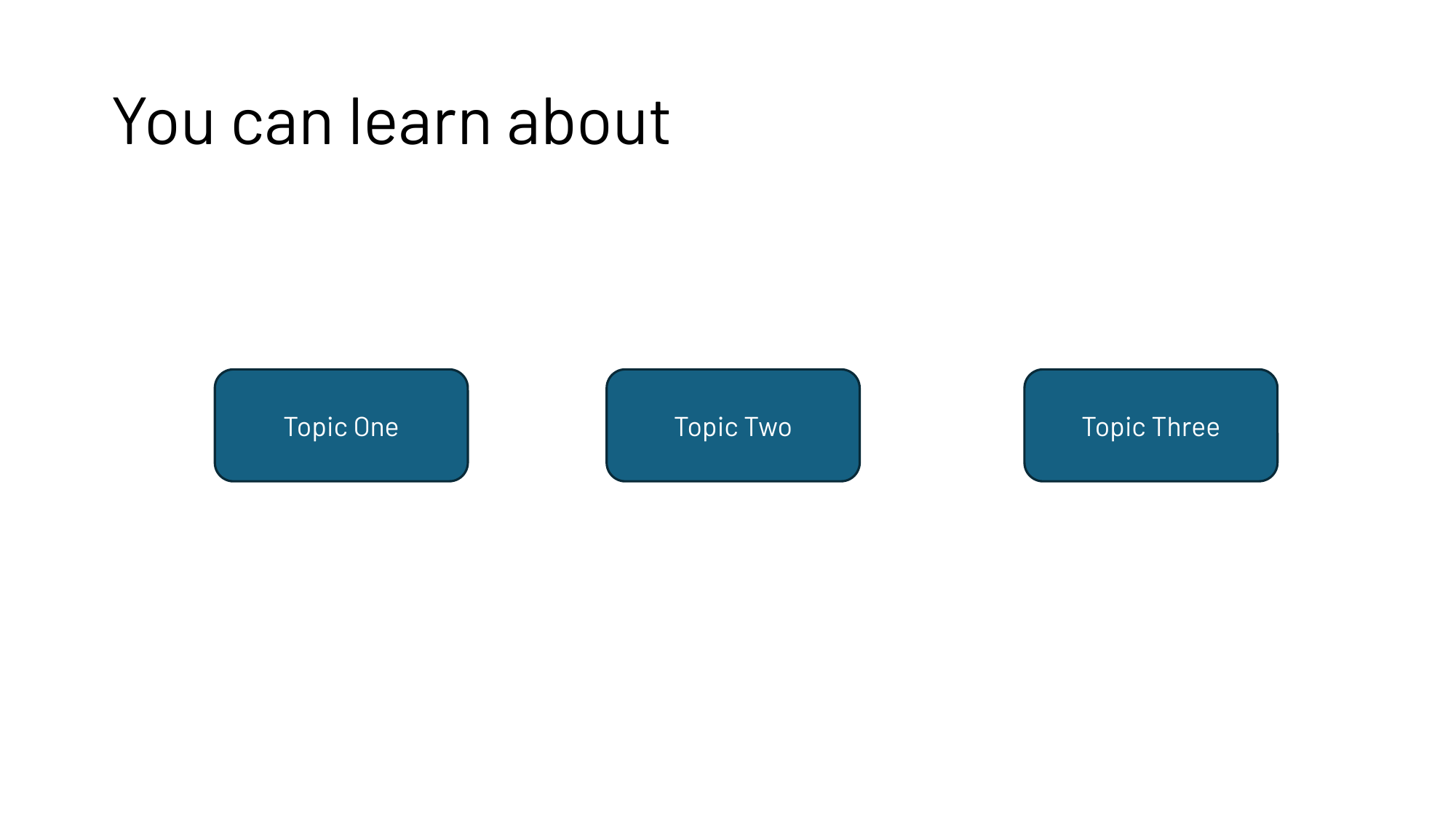

# You can learn about
Topic One
Topic Two
Topic Three